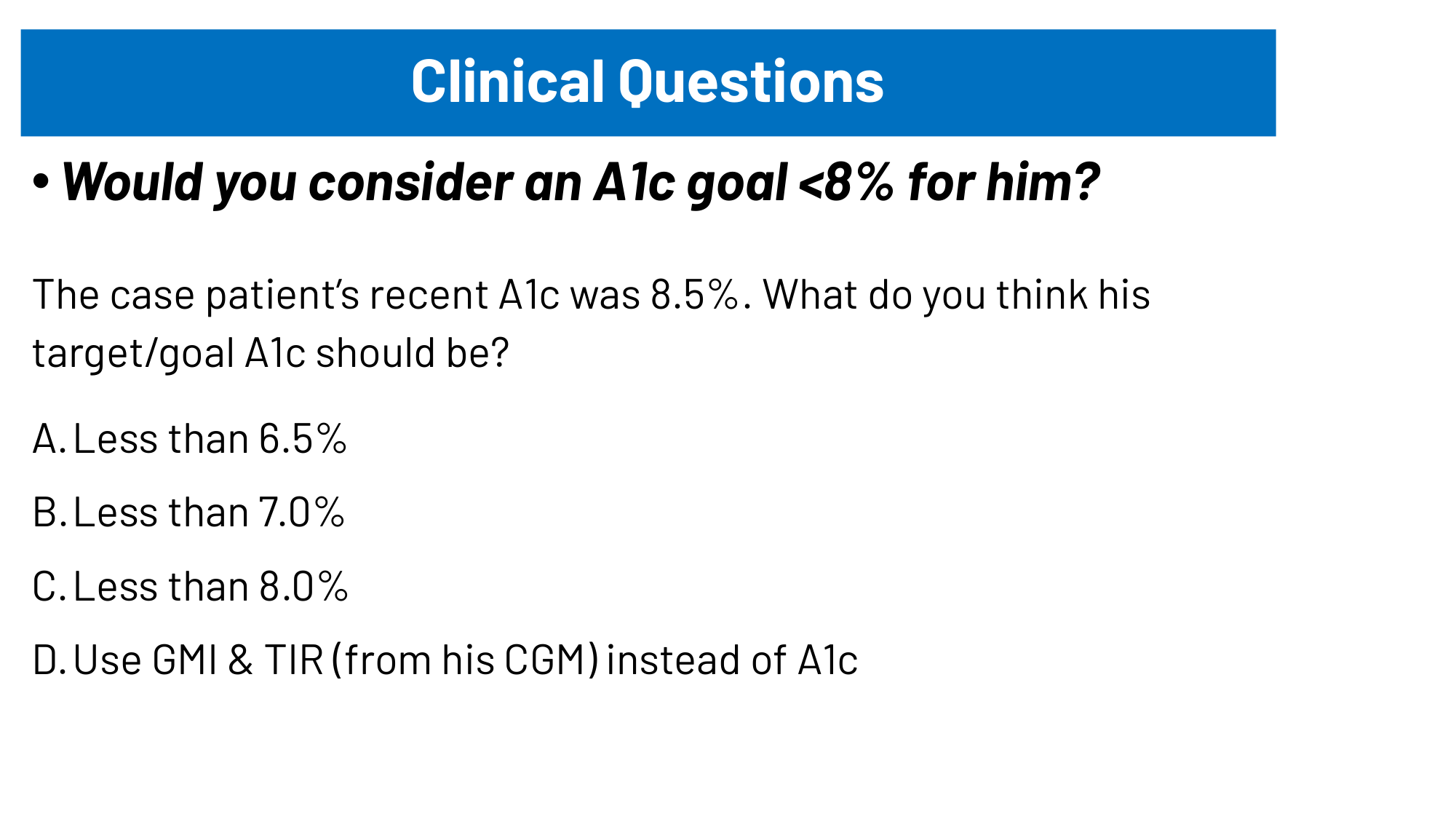

# Clinical Questions
Would you consider an A1c goal <8% for him?

The case patient’s recent A1c was 8.5%. What do you think his target/goal A1c should be?
Less than 6.5%
Less than 7.0%
Less than 8.0%
Use GMI & TIR (from his CGM) instead of A1c